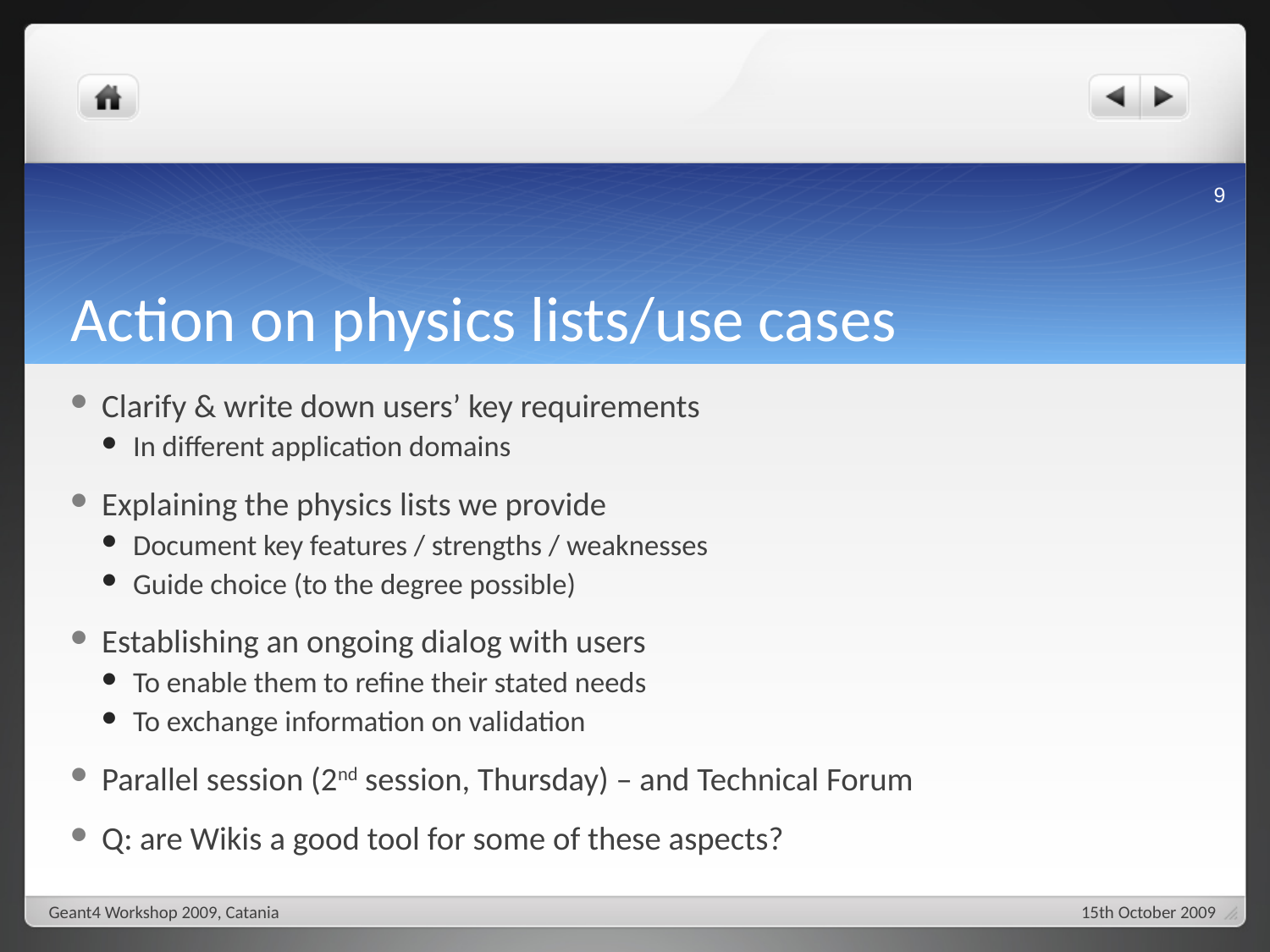

9
# Action on physics lists/use cases
Clarify & write down users’ key requirements
In different application domains
Explaining the physics lists we provide
Document key features / strengths / weaknesses
Guide choice (to the degree possible)
Establishing an ongoing dialog with users
To enable them to refine their stated needs
To exchange information on validation
Parallel session (2nd session, Thursday) – and Technical Forum
Q: are Wikis a good tool for some of these aspects?
Geant4 Workshop 2009, Catania
15th October 2009